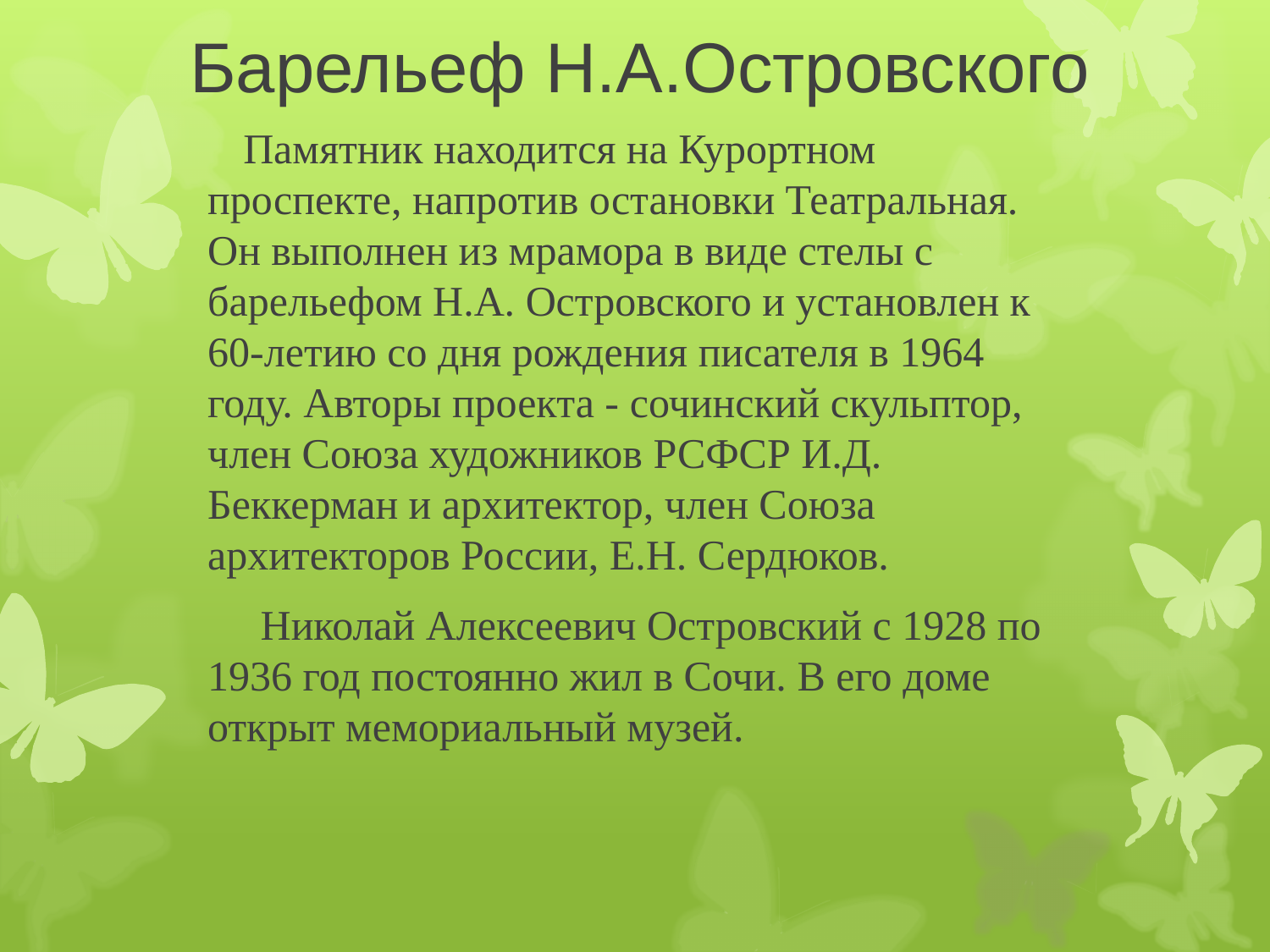

# Барельеф Н.А.Островского
    Памятник находится на Курортном проспекте, напротив остановки Театральная. Он выполнен из мрамора в виде стелы с барельефом Н.А. Островского и установлен к 60-летию со дня рождения писателя в 1964 году. Авторы проекта - сочинский скульптор, член Союза художников РСФСР И.Д. Беккерман и архитектор, член Союза архитекторов России, Е.Н. Сердюков.
     Николай Алексеевич Островский с 1928 по 1936 год постоянно жил в Сочи. В его доме открыт мемориальный музей.